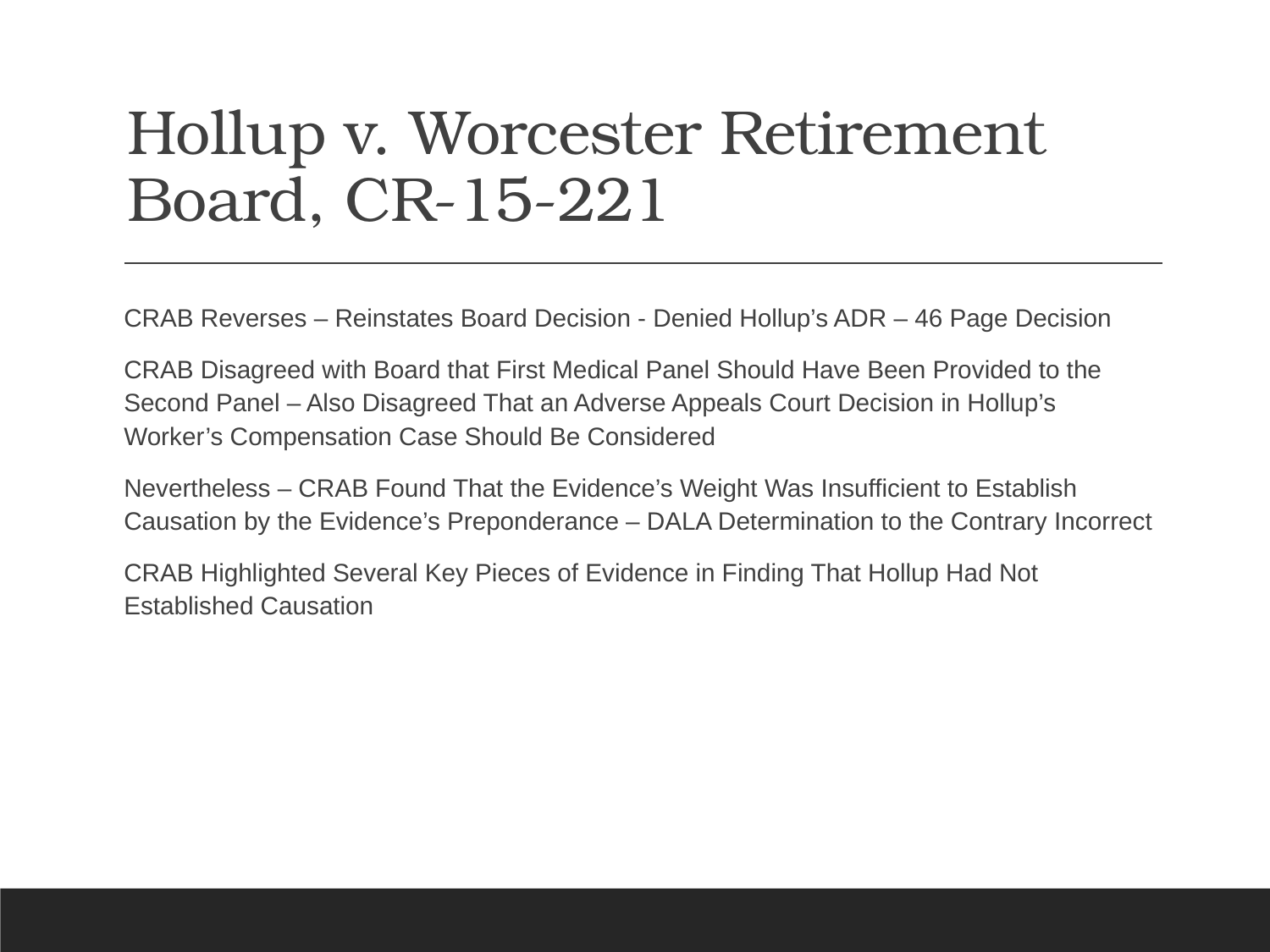

# Hollup v. Worcester Retirement Board, CR-15-221
CRAB Reverses – Reinstates Board Decision - Denied Hollup’s ADR – 46 Page Decision
CRAB Disagreed with Board that First Medical Panel Should Have Been Provided to the Second Panel – Also Disagreed That an Adverse Appeals Court Decision in Hollup’s Worker’s Compensation Case Should Be Considered
Nevertheless – CRAB Found That the Evidence’s Weight Was Insufficient to Establish Causation by the Evidence’s Preponderance – DALA Determination to the Contrary Incorrect
CRAB Highlighted Several Key Pieces of Evidence in Finding That Hollup Had Not Established Causation